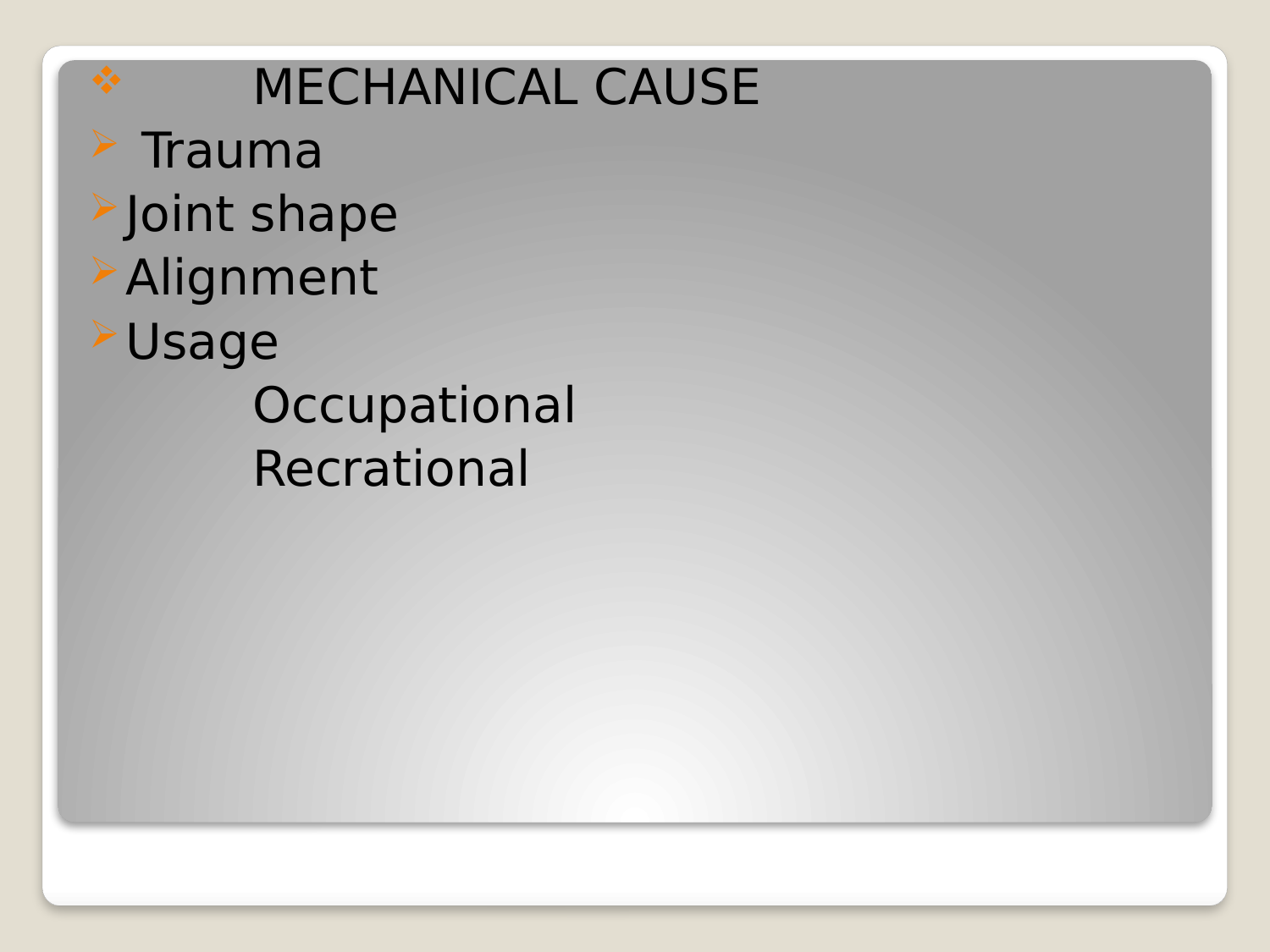

MECHANICAL CAUSE
 Trauma
Joint shape
Alignment
Usage
		Occupational
		Recrational